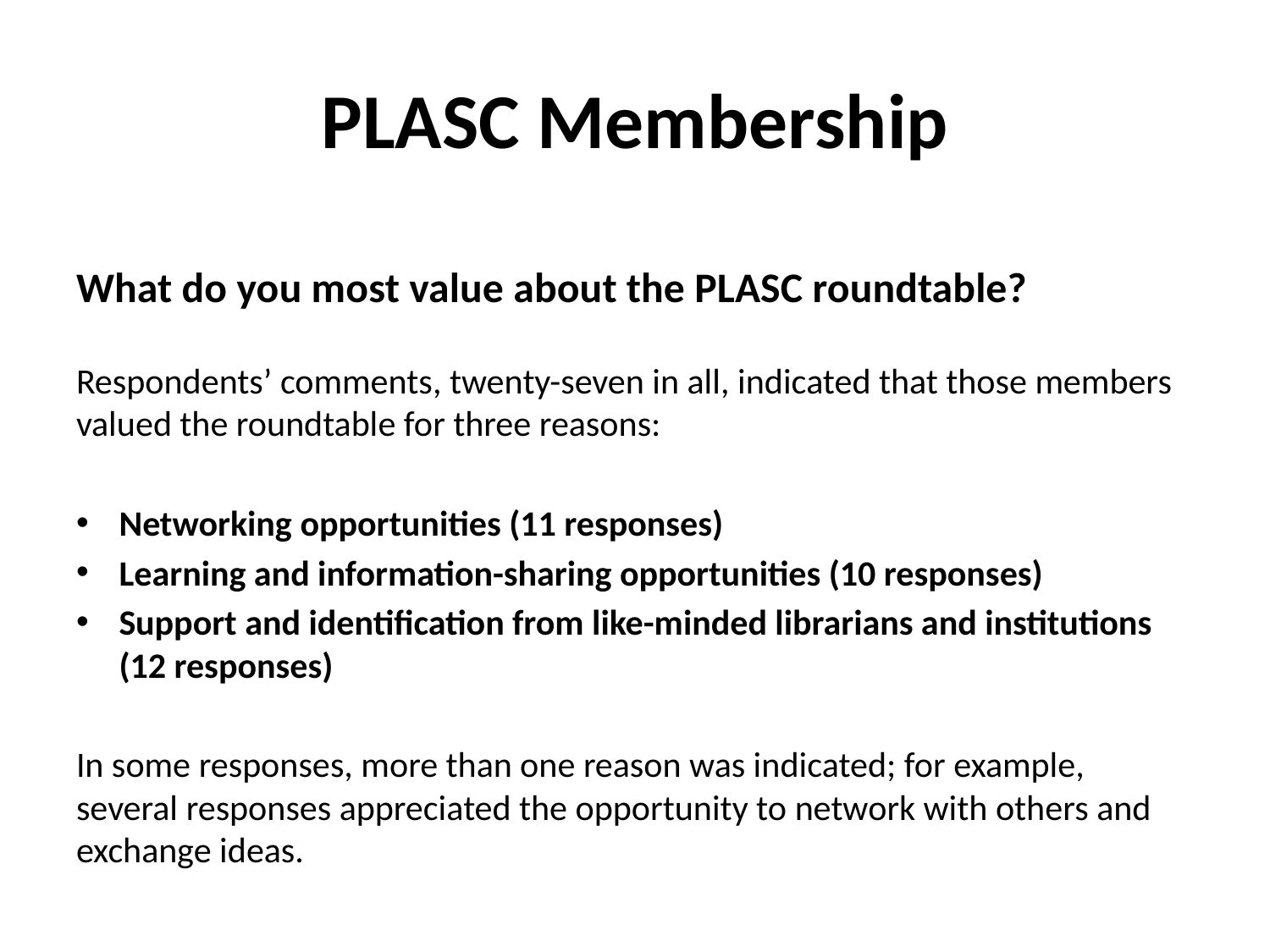

# PLASC Membership
What do you most value about the PLASC roundtable?

Respondents’ comments, twenty-seven in all, indicated that those members valued the roundtable for three reasons:

Networking opportunities (11 responses)
Learning and information-sharing opportunities (10 responses)
Support and identification from like-minded librarians and institutions (12 responses)

In some responses, more than one reason was indicated; for example, several responses appreciated the opportunity to network with others and exchange ideas.